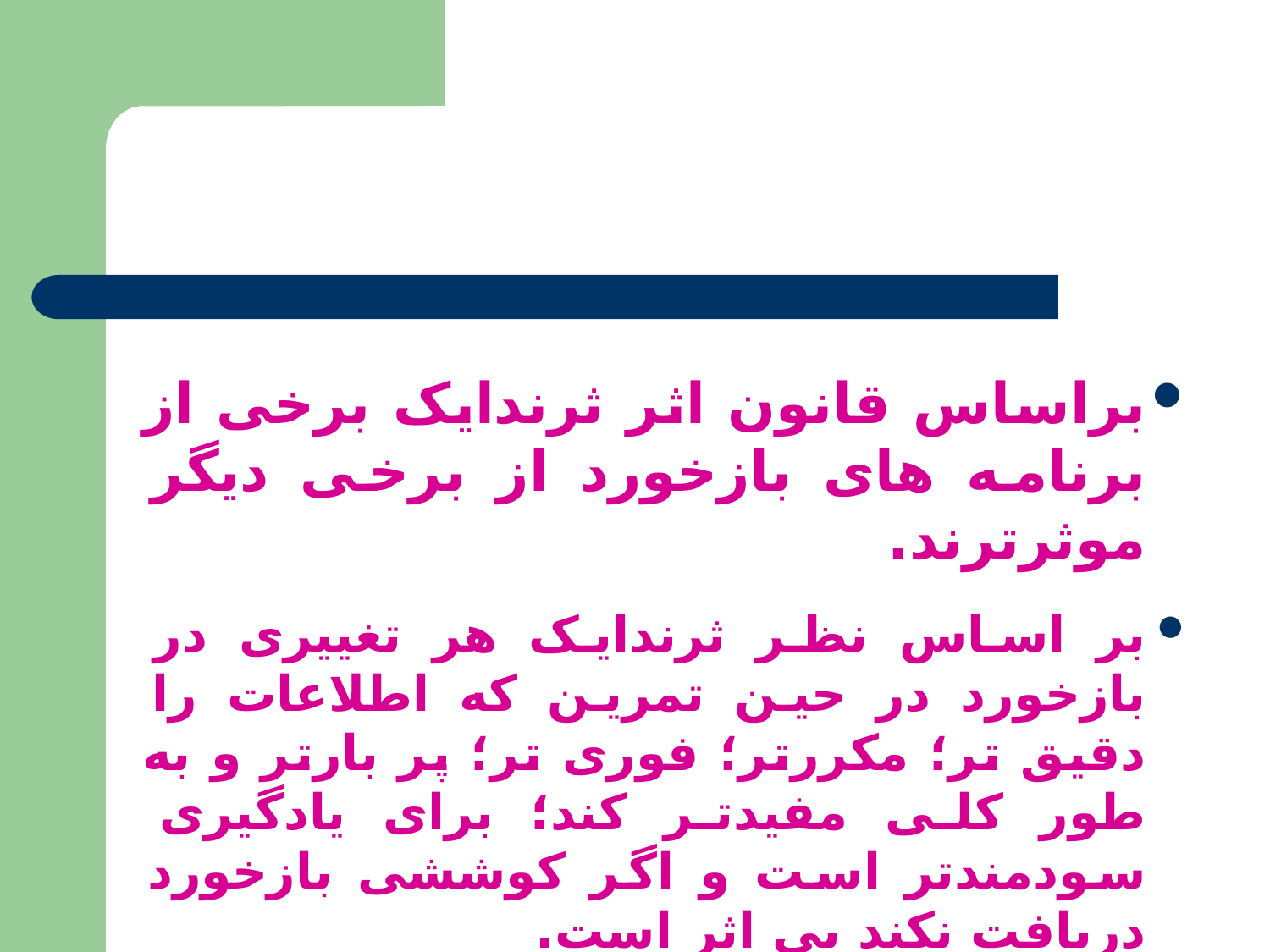

براساس قانون اثر ثرندایک برخی از برنامه های بازخورد از برخی دیگر موثرترند.

بر اساس نظر ثرندایک هر تغییری در بازخورد در حین تمرین که اطلاعات را دقیق تر؛ مکررتر؛ فوری تر؛ پر بارتر و به طور کلی مفیدتر کند؛ برای یادگیری سودمندتر است و اگر کوششی بازخورد دریافت نکند بی اثر است.